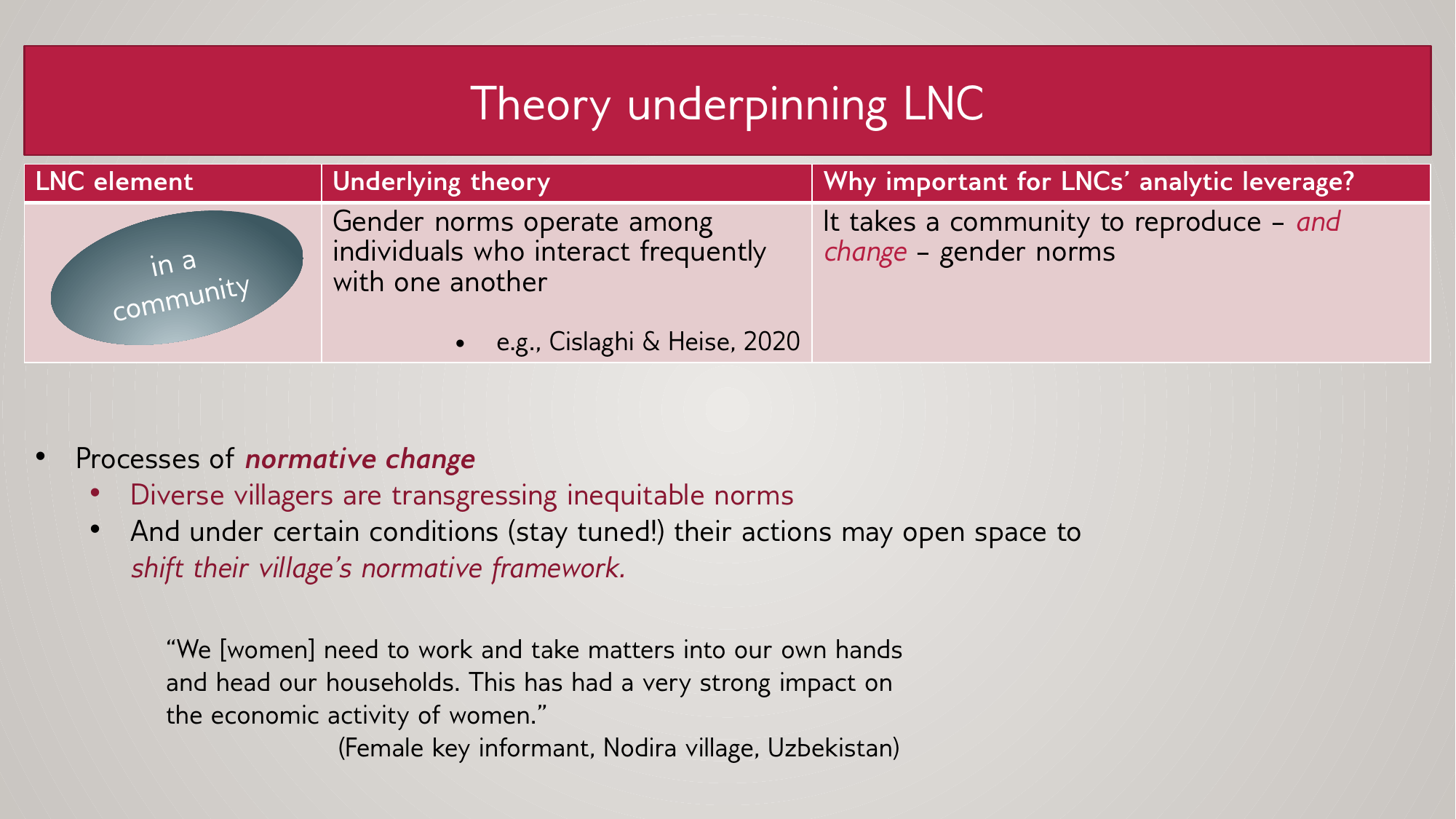

Theory underpinning LNC

| LNC element | Underlying theory | Why important for LNCs’ analytic leverage? |
| --- | --- | --- |
|  | Gender norms operate among individuals who interact frequently with one another e.g., Cislaghi & Heise, 2020 | It takes a community to reproduce – and change – gender norms |
in a community

Processes of normative change
Diverse villagers are transgressing inequitable norms
And under certain conditions (stay tuned!) their actions may open space to shift their village’s normative framework.
“We [women] need to work and take matters into our own hands and head our households. This has had a very strong impact on the economic activity of women.”
(Female key informant, Nodira village, Uzbekistan)